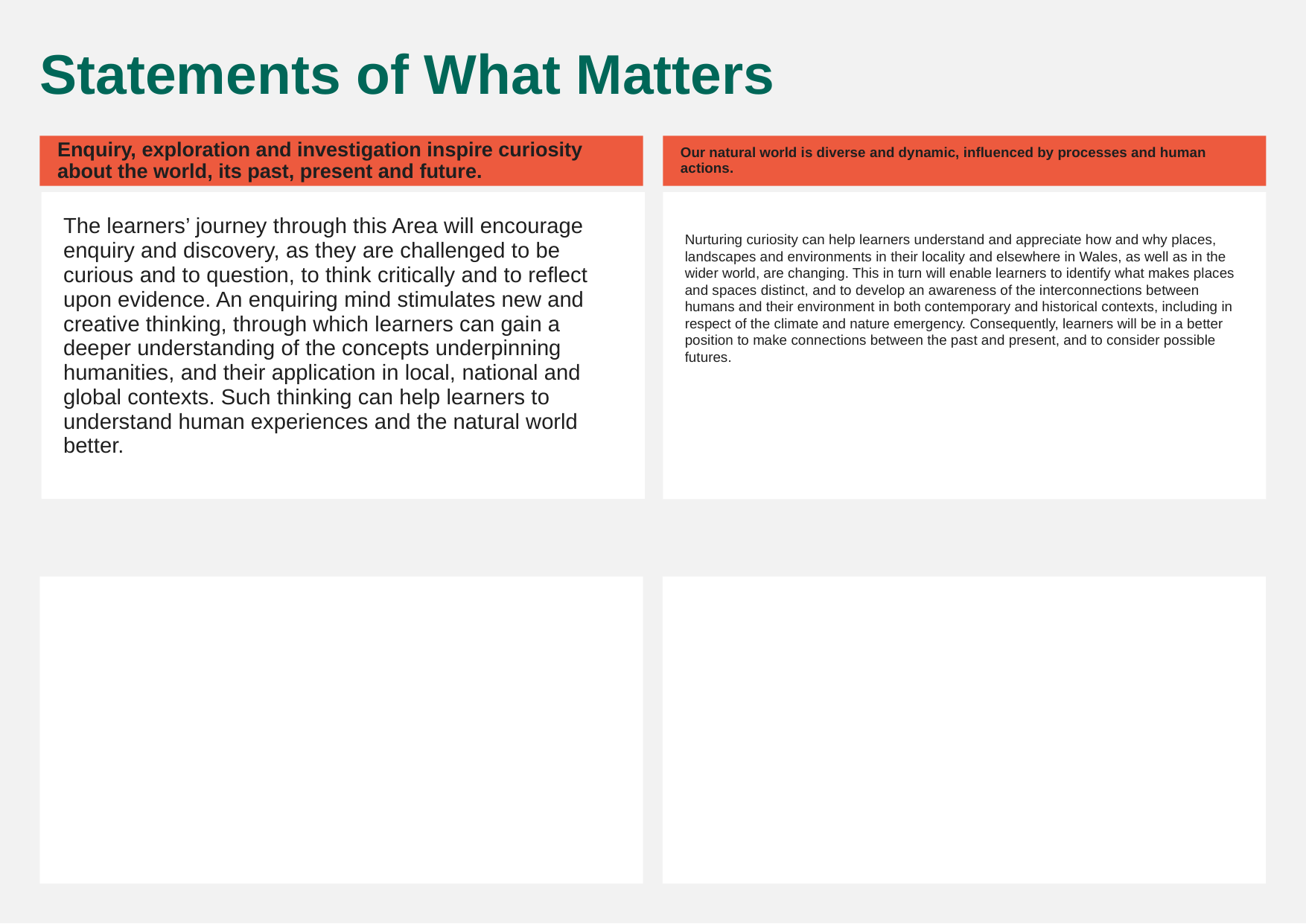

Statements of What Matters
Enquiry, exploration and investigation inspire curiosity about the world, its past, present and future.
Our natural world is diverse and dynamic, influenced by processes and human actions.
The learners’ journey through this Area will encourage enquiry and discovery, as they are challenged to be curious and to question, to think critically and to reflect upon evidence. An enquiring mind stimulates new and creative thinking, through which learners can gain a deeper understanding of the concepts underpinning humanities, and their application in local, national and global contexts. Such thinking can help learners to understand human experiences and the natural world better.

Nurturing curiosity can help learners understand and appreciate how and why places, landscapes and environments in their locality and elsewhere in Wales, as well as in the wider world, are changing. This in turn will enable learners to identify what makes places and spaces distinct, and to develop an awareness of the interconnections between humans and their environment in both contemporary and historical contexts, including in respect of the climate and nature emergency. Consequently, learners will be in a better position to make connections between the past and present, and to consider possible futures.